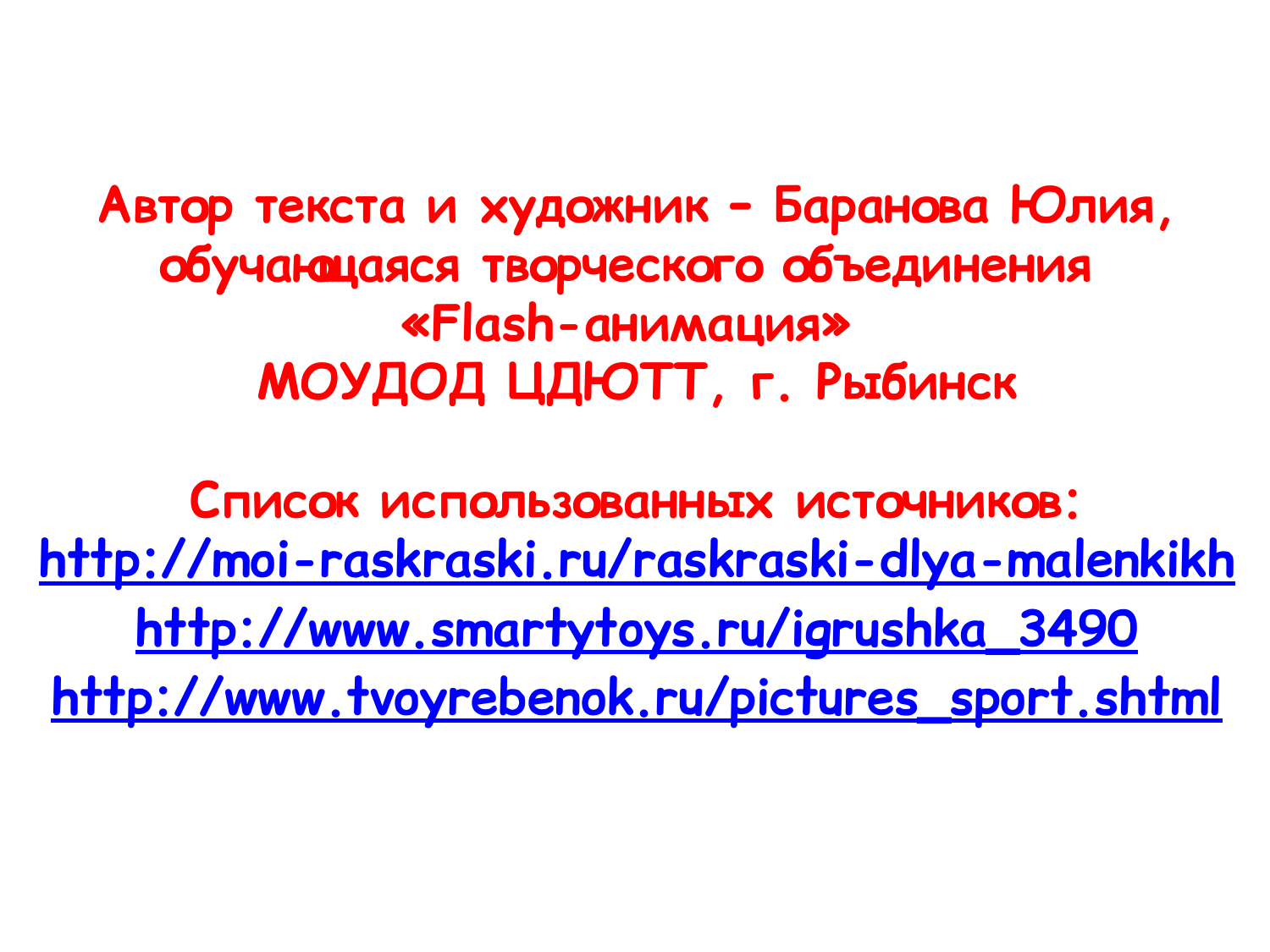

Автор текста и художник – Баранова Юлия,
обучающаяся творческого объединения
«Flash-анимация»
МОУДОД ЦДЮТТ, г. Рыбинск

Список использованных источников:
http://moi-raskraski.ru/raskraski-dlya-malenkikh
http://www.smartytoys.ru/igrushka_3490
http://www.tvoyrebenok.ru/pictures_sport.shtml